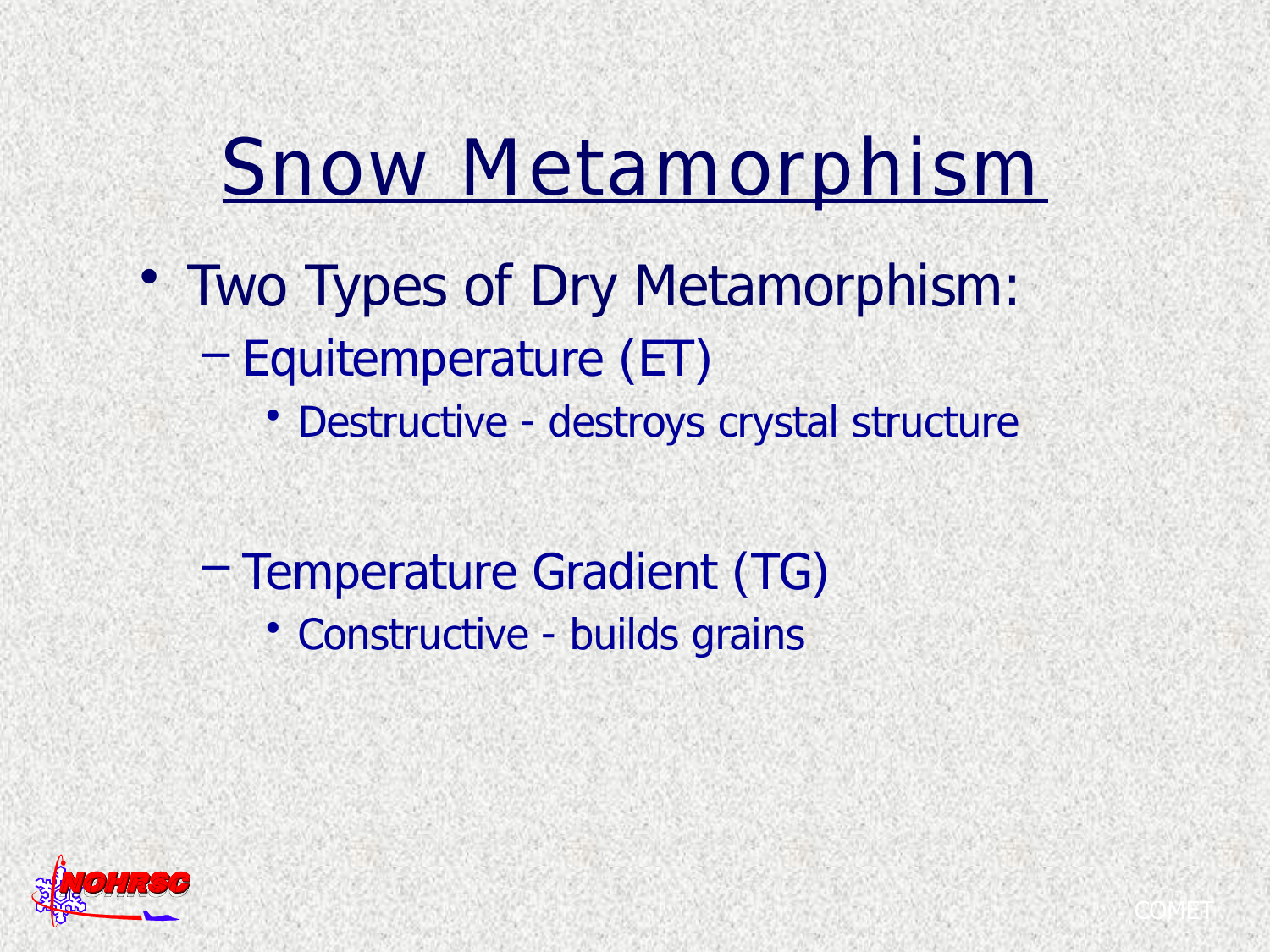

# Snow Metamorphism
Two Types of Dry Metamorphism:
Equitemperature (ET)
Destructive - destroys crystal structure

Temperature Gradient (TG)
Constructive - builds grains